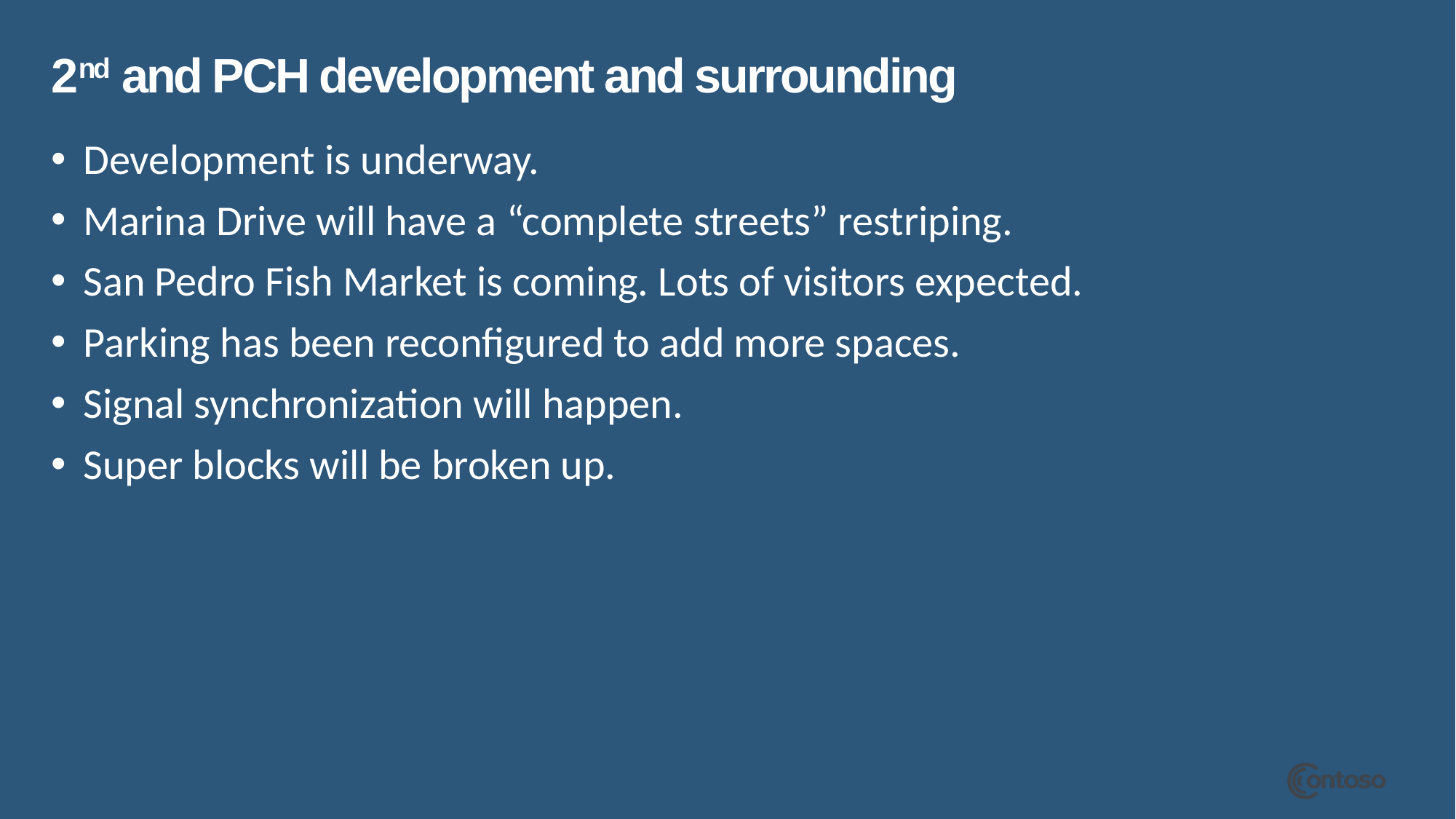

# 2nd and PCH development and surrounding
Development is underway.
Marina Drive will have a “complete streets” restriping.
San Pedro Fish Market is coming. Lots of visitors expected.
Parking has been reconfigured to add more spaces.
Signal synchronization will happen.
Super blocks will be broken up.